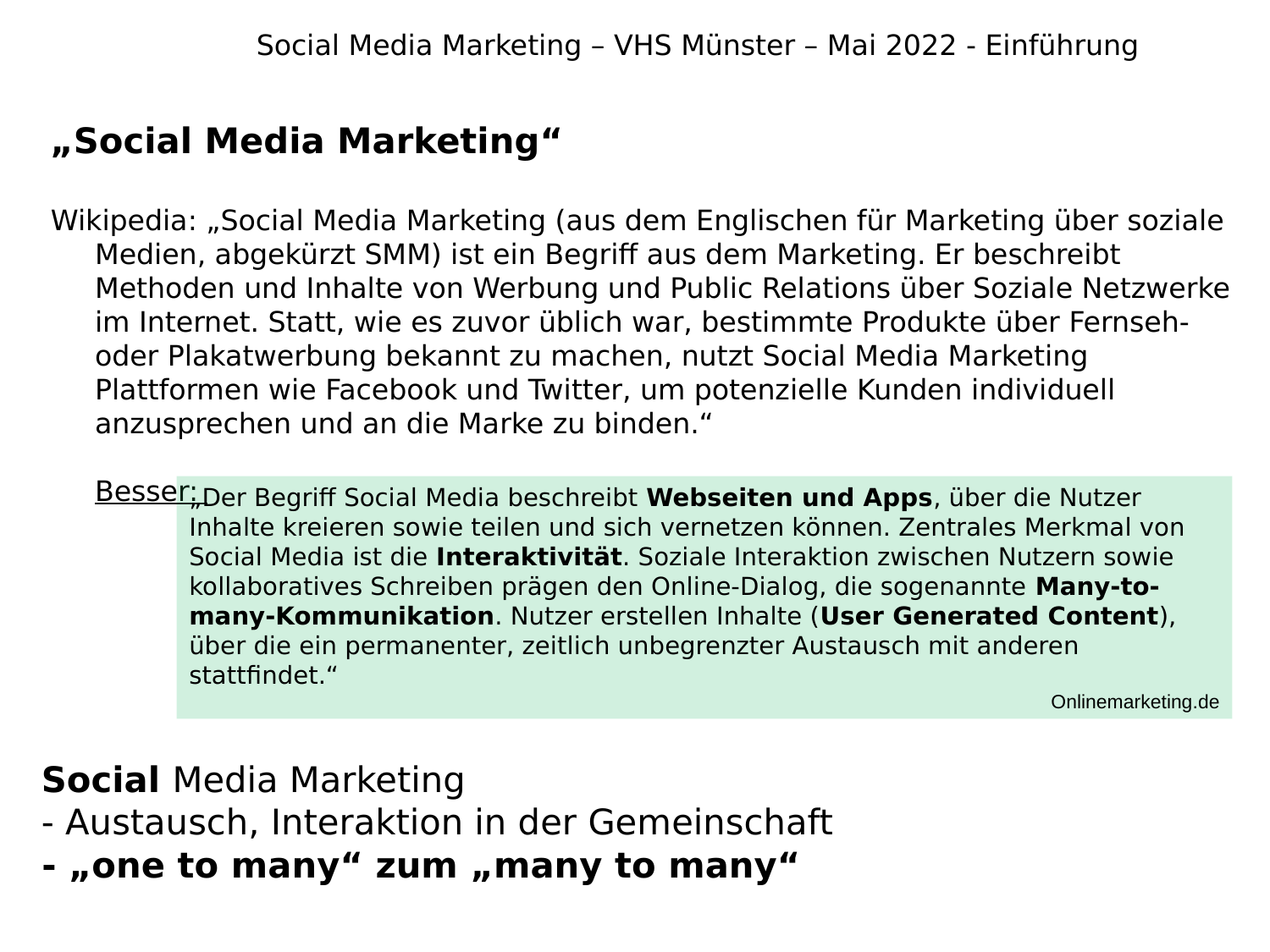

# Social Media Marketing – VHS Münster – Mai 2022 - Einführung
„Social Media Marketing“

Wikipedia: „Social Media Marketing (aus dem Englischen für Marketing über soziale Medien, abgekürzt SMM) ist ein Begriff aus dem Marketing. Er beschreibt Methoden und Inhalte von Werbung und Public Relations über Soziale Netzwerke im Internet. Statt, wie es zuvor üblich war, bestimmte Produkte über Fernseh- oder Plakatwerbung bekannt zu machen, nutzt Social Media Marketing Plattformen wie Facebook und Twitter, um potenzielle Kunden individuell anzusprechen und an die Marke zu binden.“
Besser:

„Der Begriff Social Media beschreibt Webseiten und Apps, über die Nutzer Inhalte kreieren sowie teilen und sich vernetzen können. Zentrales Merkmal von Social Media ist die Interaktivität. Soziale Interaktion zwischen Nutzern sowie kollaboratives Schreiben prägen den Online-Dialog, die sogenannte Many-to-many-Kommunikation. Nutzer erstellen Inhalte (User Generated Content), über die ein permanenter, zeitlich unbegrenzter Austausch mit anderen stattfindet.“
Onlinemarketing.de
Social Media Marketing
- Austausch, Interaktion in der Gemeinschaft
- „one to many“ zum „many to many“